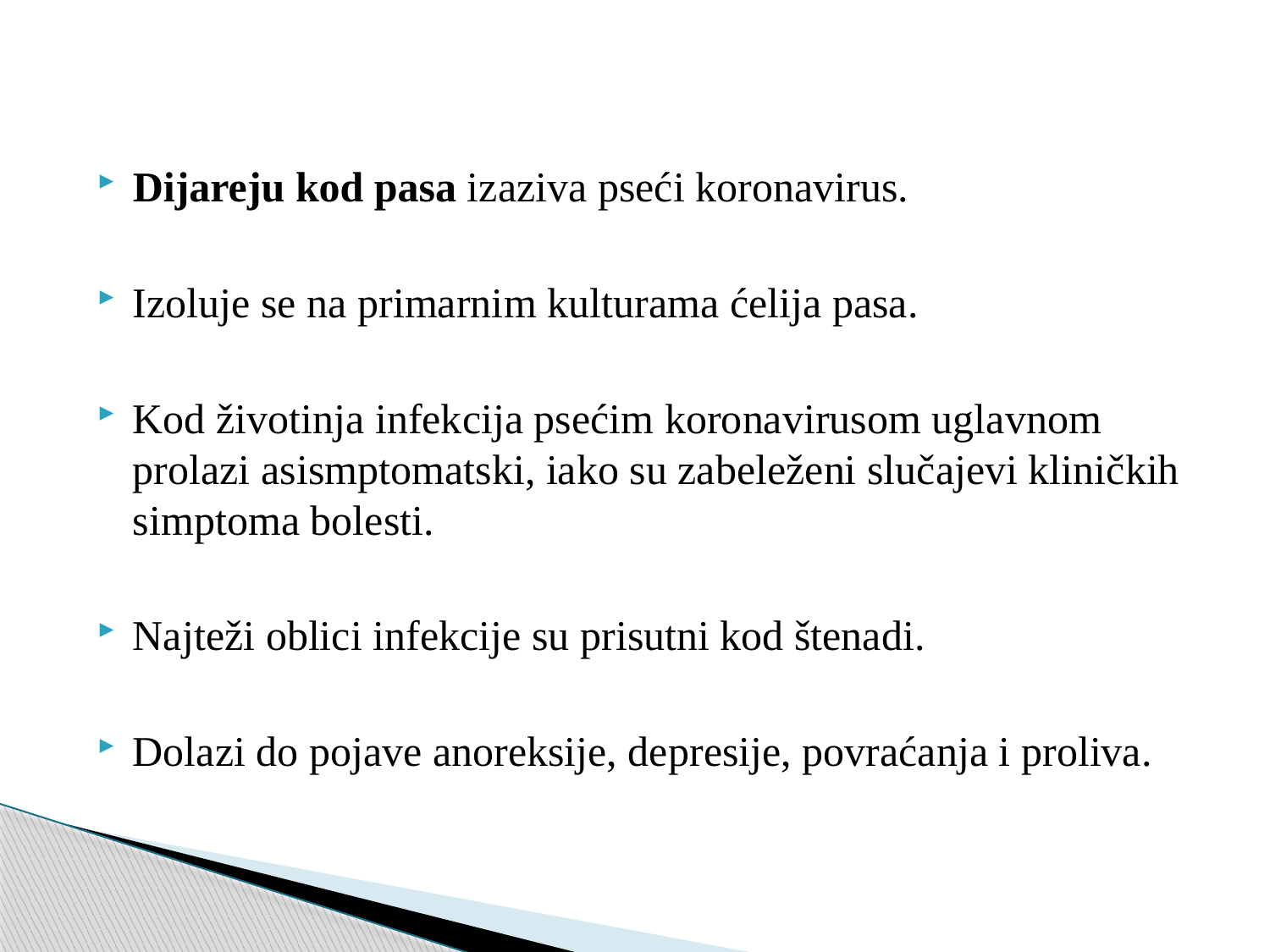

Dijareju kod pasa izaziva pseći koronavirus.

Izoluje se na primarnim kulturama ćelija pasa.

Kod životinja infekcija psećim koronavirusom uglavnom prolazi asismptomatski, iako su zabeleženi slučajevi kliničkih simptoma bolesti.

Najteži oblici infekcije su prisutni kod štenadi.

Dolazi do pojave anoreksije, depresije, povraćanja i proliva.